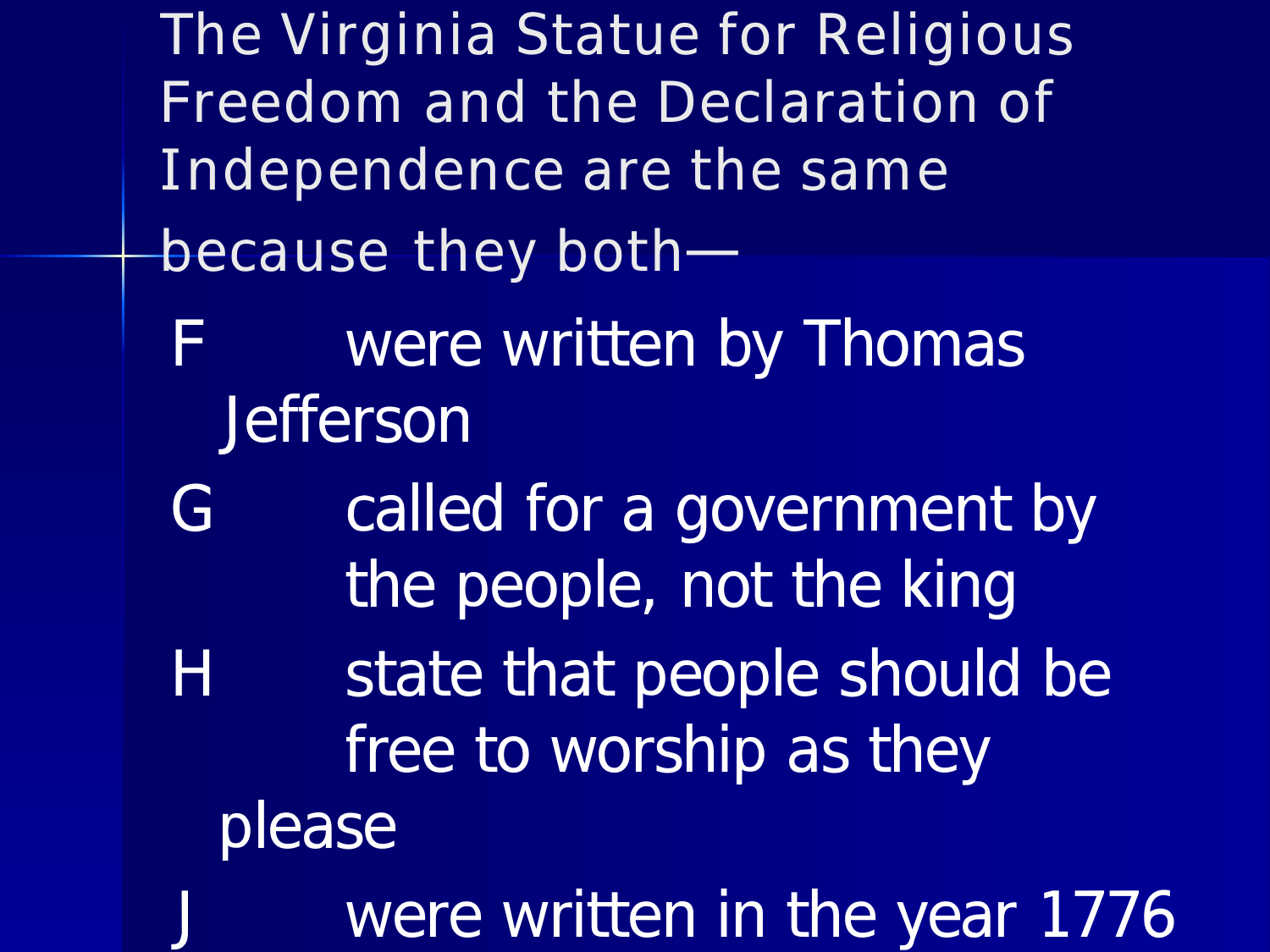

# The Virginia Statue for Religious Freedom and the Declaration of Independence are the same because 	they both—
F		were written by Thomas 	Jefferson
G		called for a government by 	the people, not the king
H	state that people should be 	free to worship as they 	please
J		were written in the year 1776